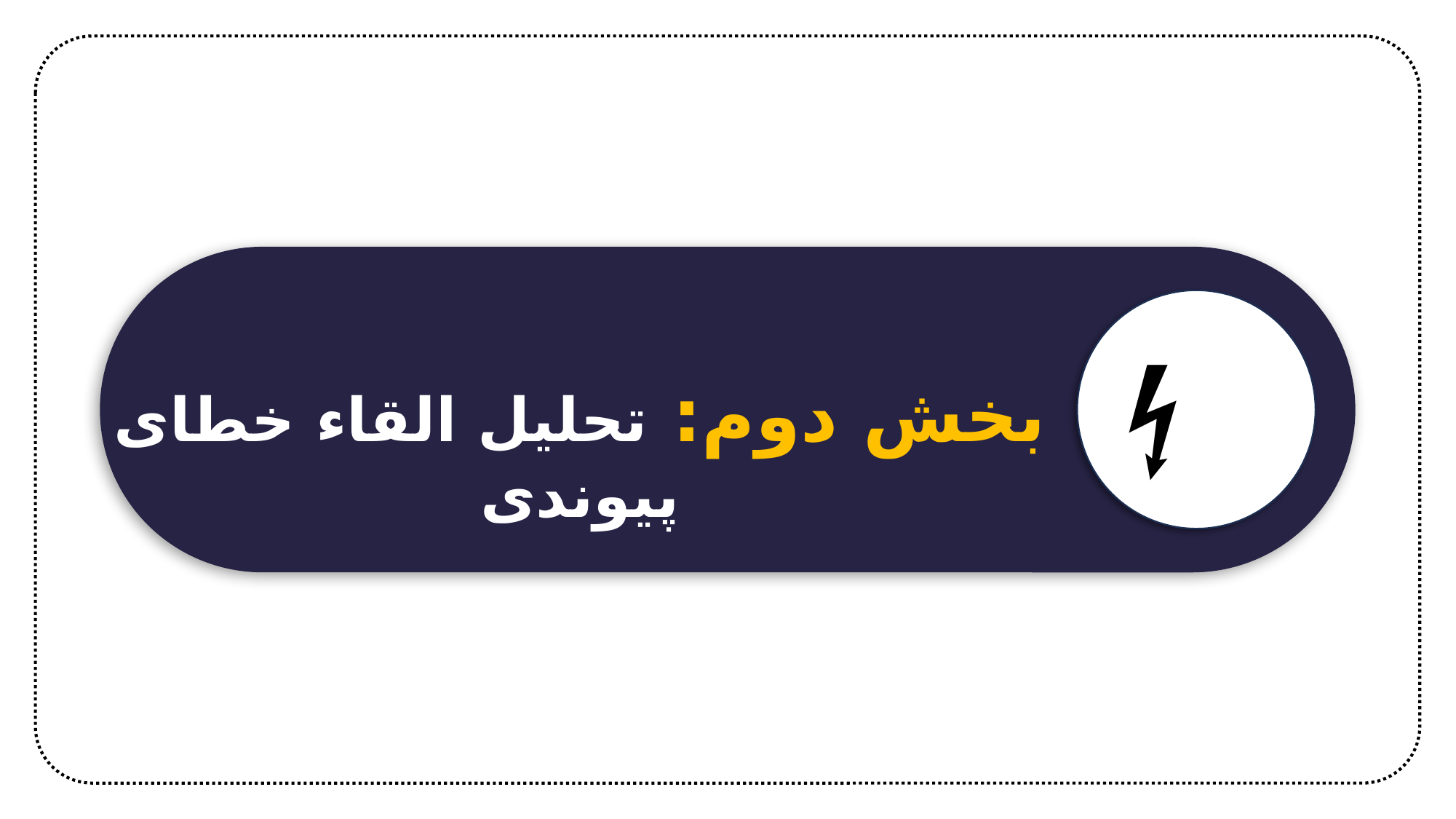

⚡
بخش دوم: تحلیل القاء خطای پیوندی